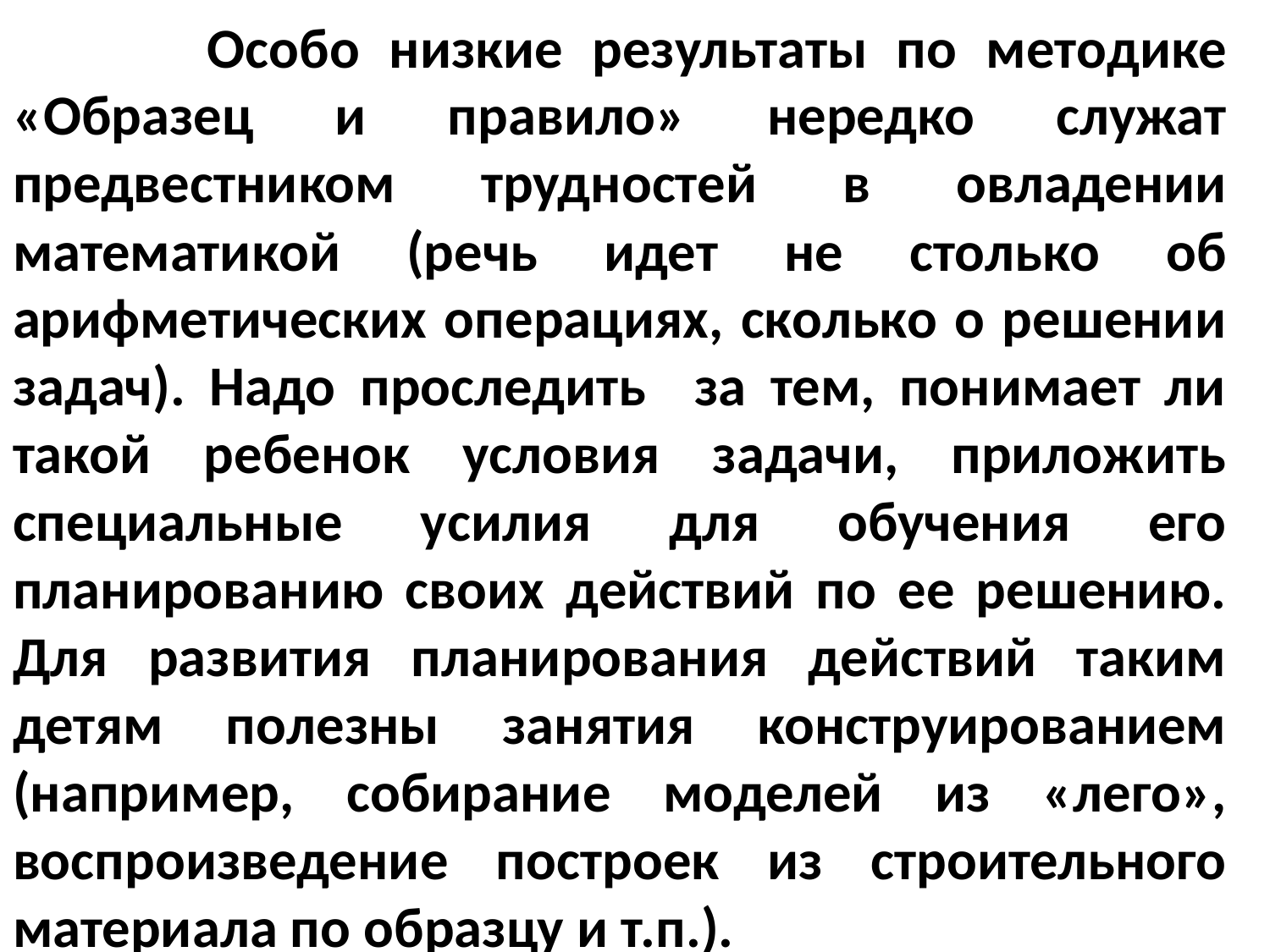

Особо низкие результаты по методике «Образец и правило» нередко служат предвестником трудностей в овладении математикой (речь идет не столько об арифметических операциях, сколько о решении задач). Надо проследить  за тем, понимает ли такой ребенок условия задачи, приложить специальные усилия для обучения его планированию своих действий по ее решению. Для развития планирования действий таким детям полезны занятия конструированием (например, собирание моделей из «лего», воспроизведение построек из строительного материала по образцу и т.п.).